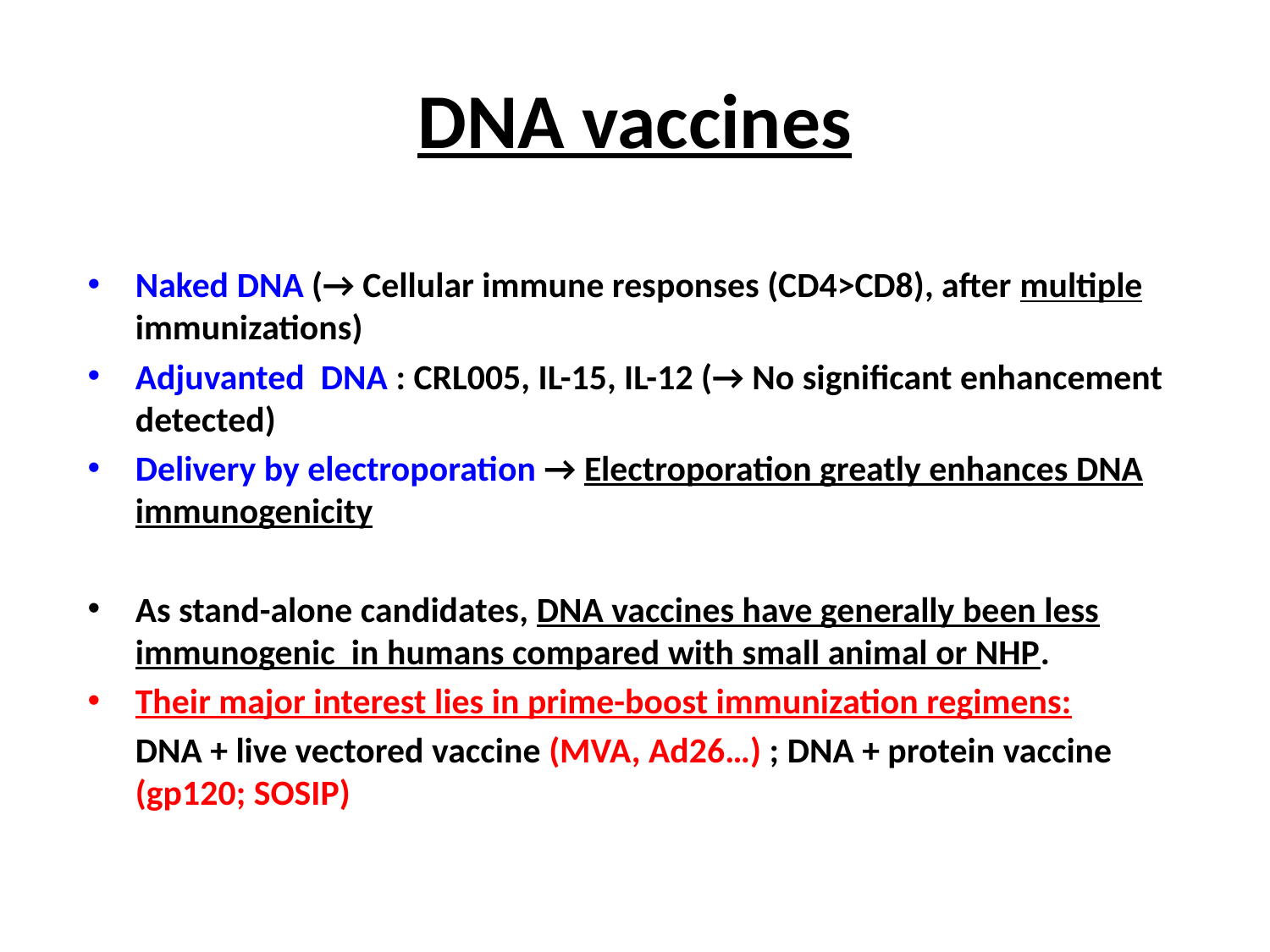

# DNA vaccines
Naked DNA (→ Cellular immune responses (CD4>CD8), after multiple immunizations)
Adjuvanted  DNA : CRL005, IL-15, IL-12 (→ No significant enhancement detected)
Delivery by electroporation → Electroporation greatly enhances DNA immunogenicity

As stand-alone candidates, DNA vaccines have generally been less immunogenic  in humans compared with small animal or NHP.
Their major interest lies in prime-boost immunization regimens:
	DNA + live vectored vaccine (MVA, Ad26…) ; DNA + protein vaccine (gp120; SOSIP)